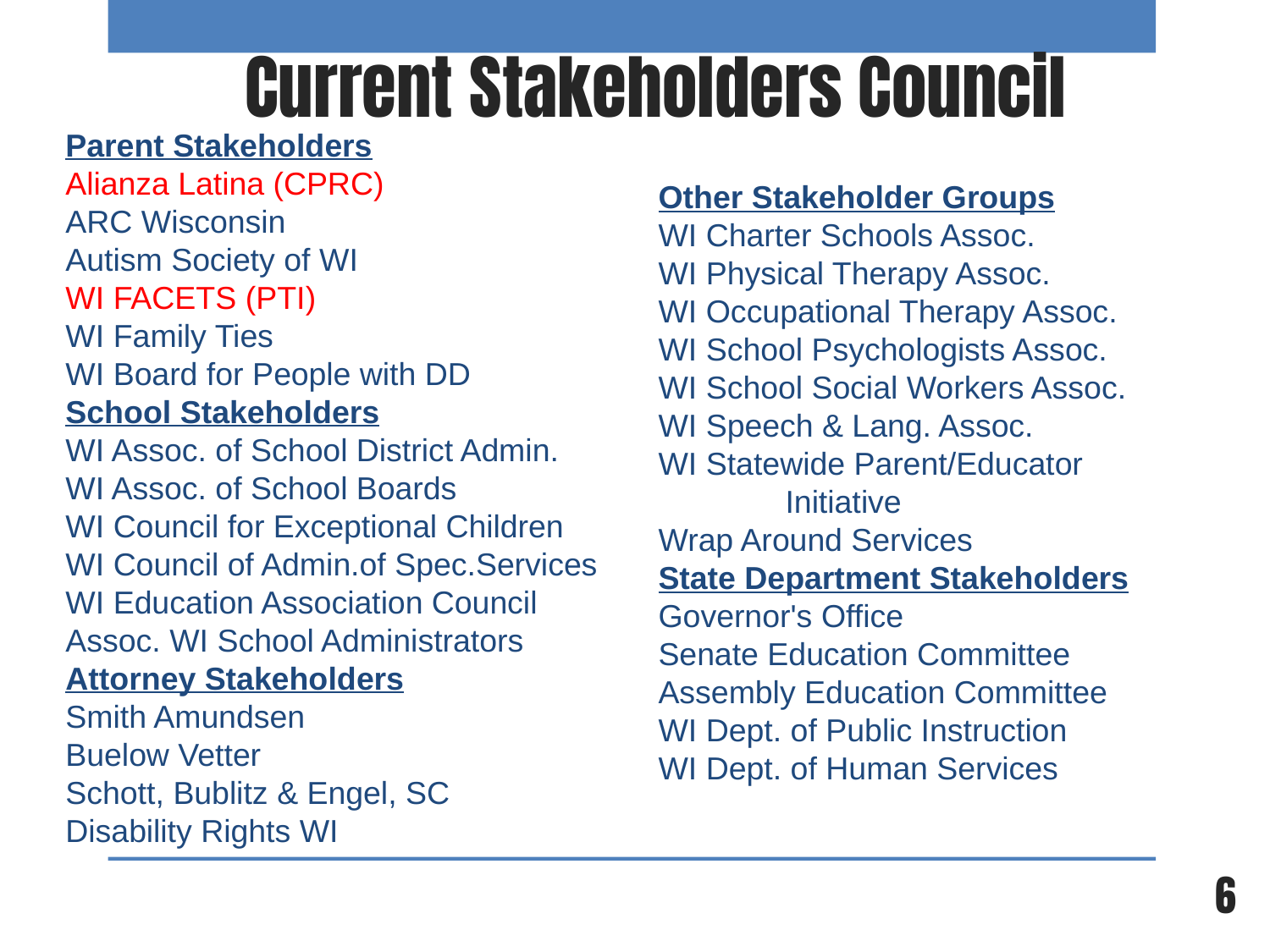

# Current Stakeholders Council
Parent Stakeholders
Alianza Latina (CPRC)
ARC Wisconsin
Autism Society of WI
WI FACETS (PTI)
WI Family Ties
WI Board for People with DD
School Stakeholders
WI Assoc. of School District Admin.
WI Assoc. of School Boards
WI Council for Exceptional Children
WI Council of Admin.of Spec.Services
WI Education Association Council
Assoc. WI School Administrators
Attorney Stakeholders
Smith Amundsen
Buelow Vetter
Schott, Bublitz & Engel, SC
Disability Rights WI
Other Stakeholder Groups
WI Charter Schools Assoc.
WI Physical Therapy Assoc.
WI Occupational Therapy Assoc.
WI School Psychologists Assoc.
WI School Social Workers Assoc.
WI Speech & Lang. Assoc.
WI Statewide Parent/Educator
	Initiative
Wrap Around Services
State Department Stakeholders
Governor's Office
Senate Education Committee
Assembly Education Committee
WI Dept. of Public Instruction
WI Dept. of Human Services
6